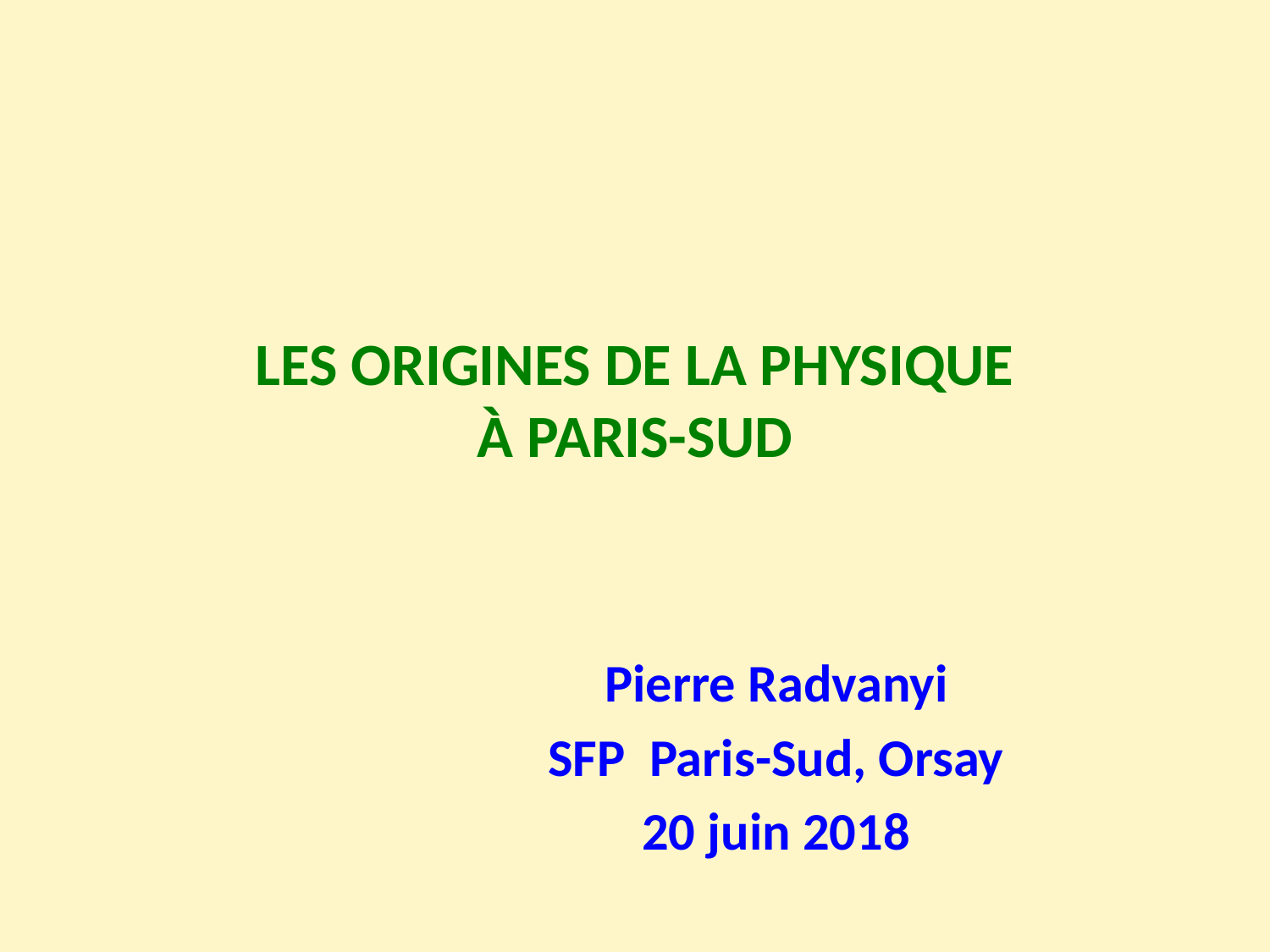

# Les origines dE la physique à paris-sud
Pierre Radvanyi
SFP  Paris-Sud, Orsay
20 juin 2018